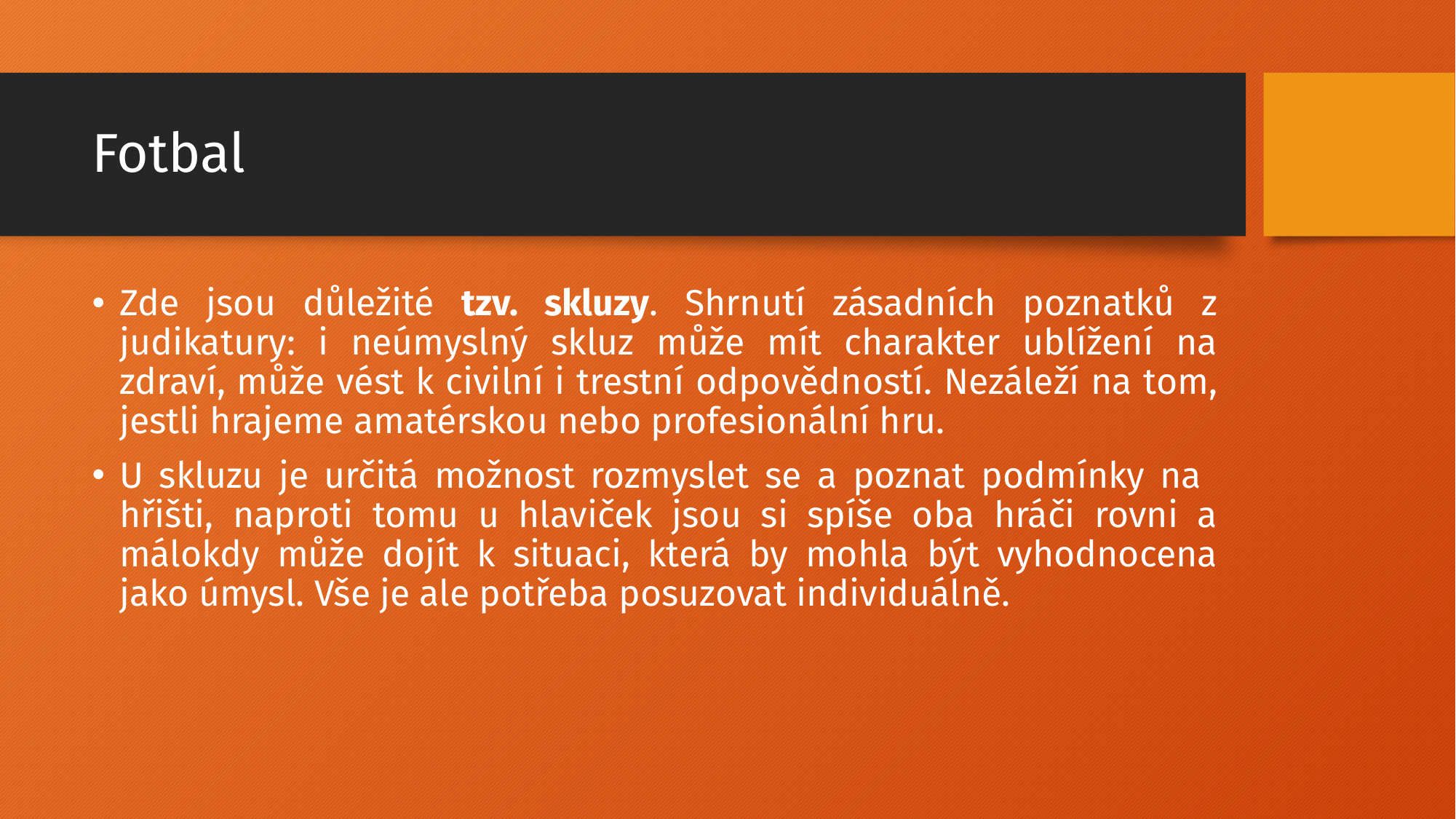

# Fotbal
Zde jsou důležité tzv. skluzy. Shrnutí zásadních poznatků z judikatury: i neúmyslný skluz může mít charakter ublížení na zdraví, může vést k civilní i trestní odpovědností. Nezáleží na tom, jestli hrajeme amatérskou nebo profesionální hru.
U skluzu je určitá možnost rozmyslet se a poznat podmínky na  hřišti, naproti tomu u hlaviček jsou si spíše oba hráči rovni a málokdy může dojít k situaci, která by mohla být vyhodnocena jako úmysl. Vše je ale potřeba posuzovat individuálně.